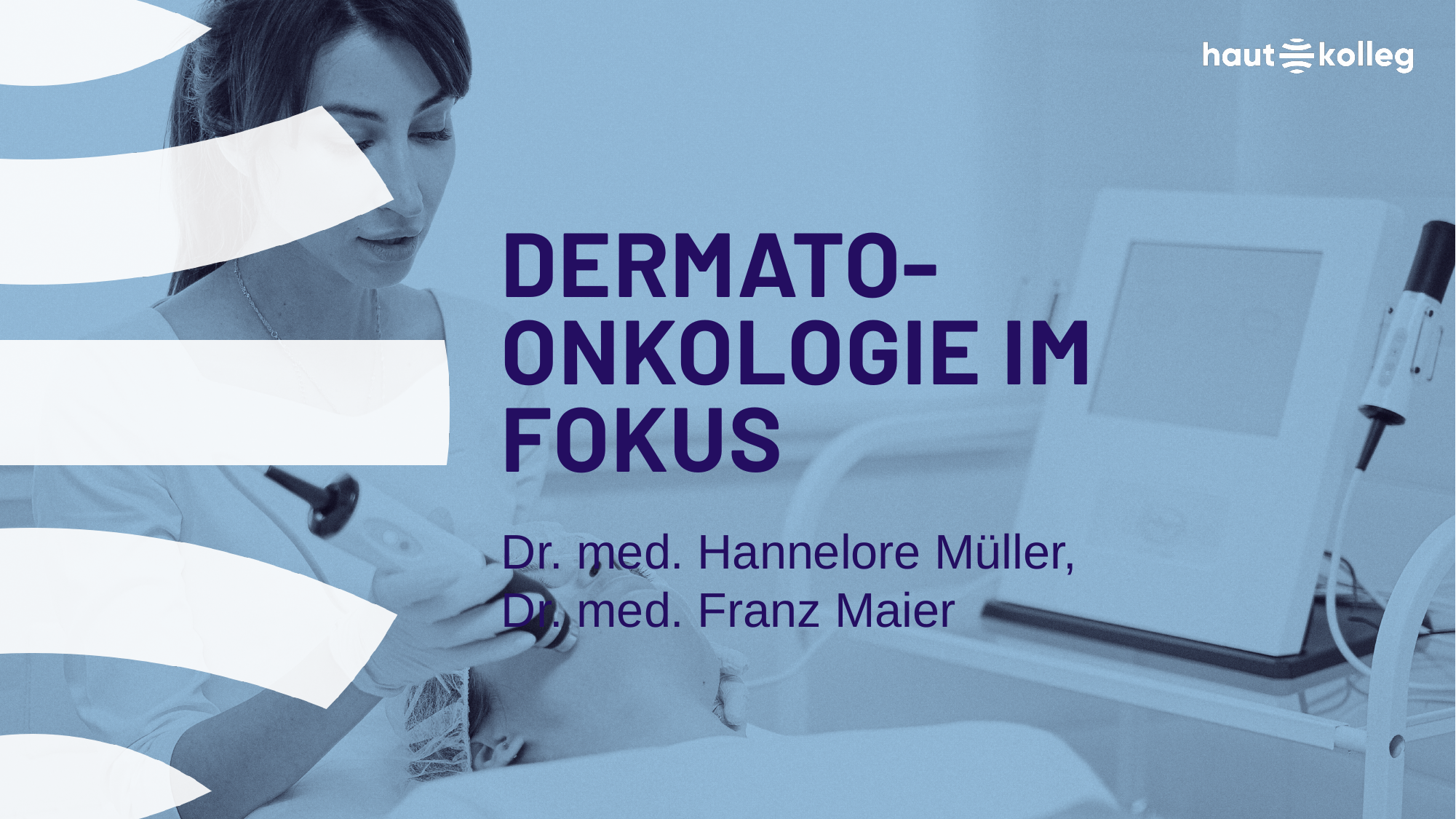

# Dermato-Onkologie im Fokus
Dr. med. Hannelore Müller,
Dr. med. Franz Maier